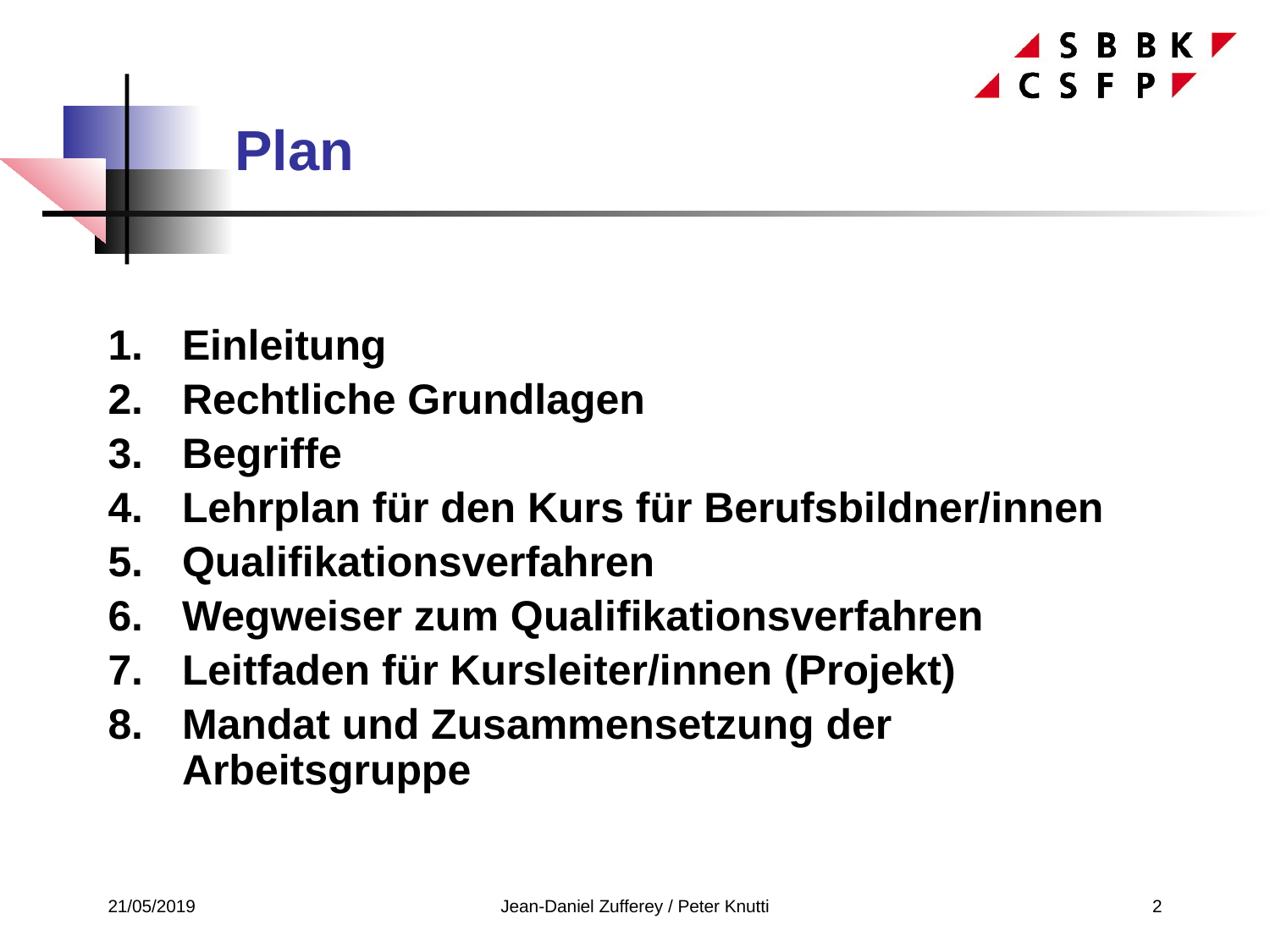

# Plan
Einleitung
Rechtliche Grundlagen
Begriffe
Lehrplan für den Kurs für Berufsbildner/innen
Qualifikationsverfahren
Wegweiser zum Qualifikationsverfahren
Leitfaden für Kursleiter/innen (Projekt)
Mandat und Zusammensetzung der Arbeitsgruppe

21/05/2019
Jean-Daniel Zufferey / Peter Knutti
2